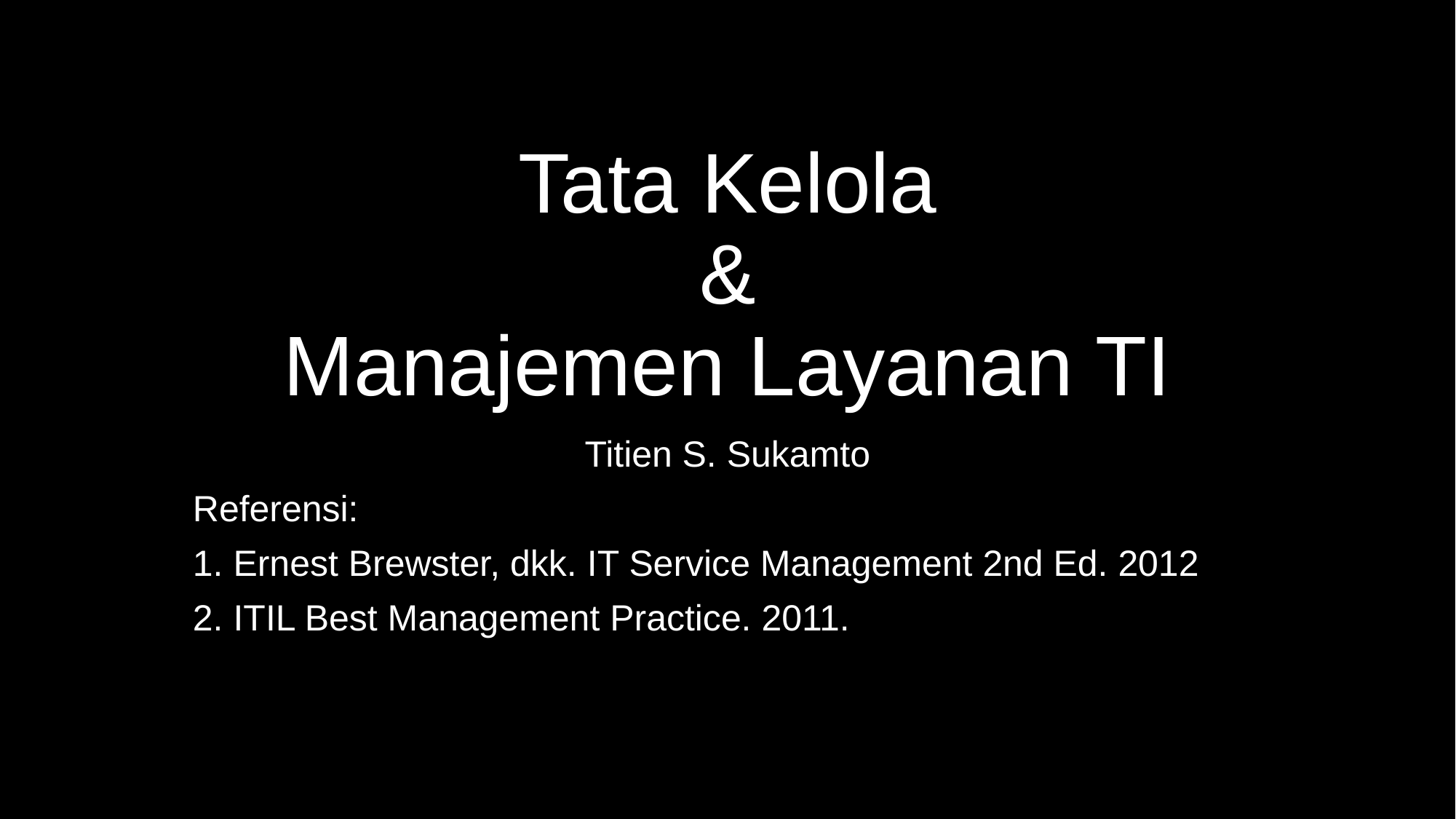

# Tata Kelola & Manajemen Layanan TI
Titien S. Sukamto
Referensi:
1. Ernest Brewster, dkk. IT Service Management 2nd Ed. 2012
2. ITIL Best Management Practice. 2011.